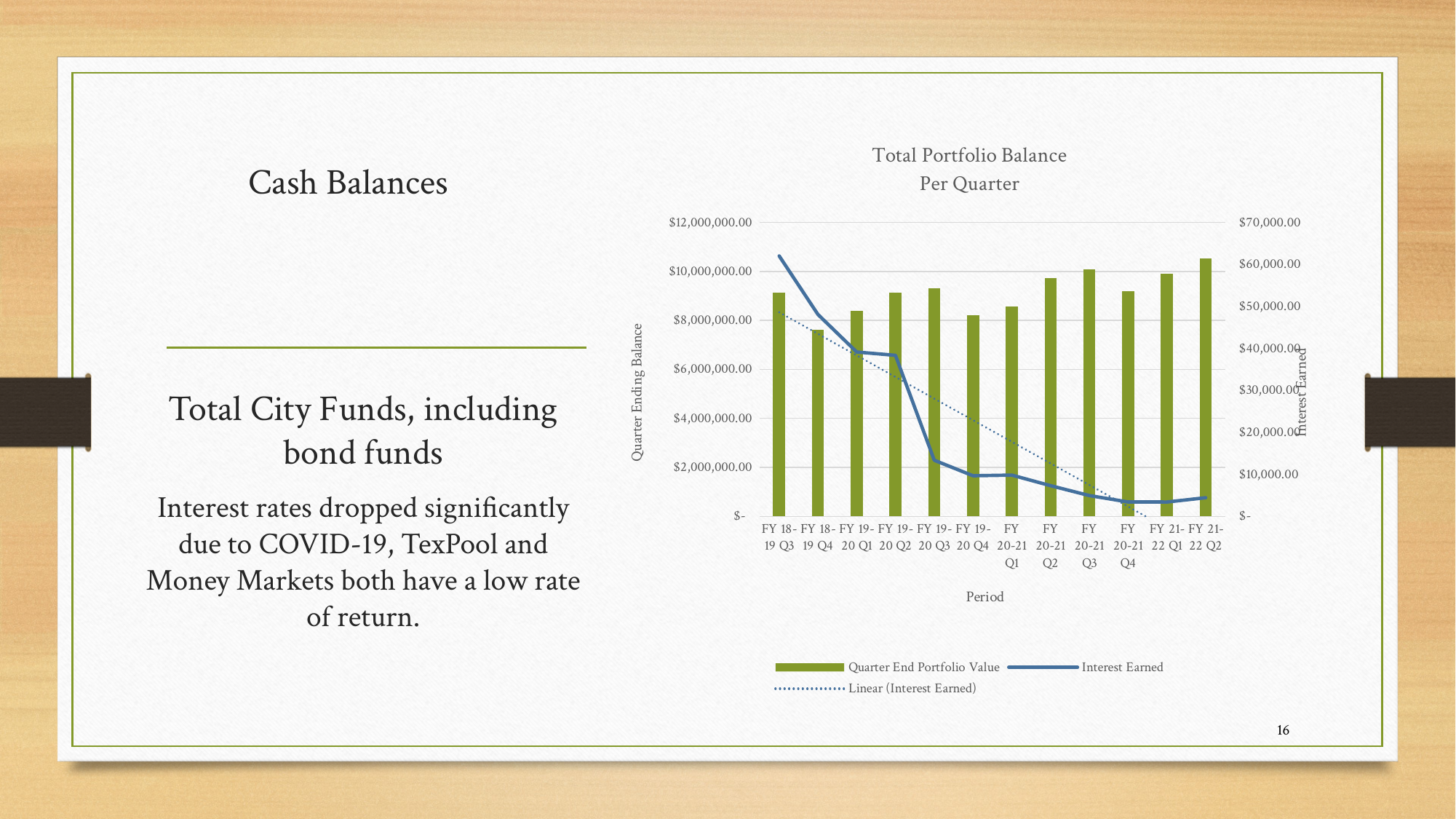

### Chart: Total Portfolio Balance
Per Quarter

| Category | Quarter End Portfolio Value | Interest Earned |
|---|---|---|
| FY 18-19 Q3 | 9124074.7 | 62045.62 |
| FY 18-19 Q4 | 7632035.88 | 48122.53 |
| FY 19-20 Q1 | 8390088.04 | 39157.0 |
| FY 19-20 Q2 | 9151555.05 | 38370.55 |
| FY 19-20 Q3 | 9300521.7 | 13371.87 |
| FY 19-20 Q4 | 8201760.16 | 9670.62 |
| FY 20-21 Q1 | 8565324.59 | 9825.34 |
| FY 20-21 Q2 | 9740315.93 | 7306.99 |
| FY 20-21 Q3 | 10082558.68 | 4953.51 |
| FY 20-21 Q4 | 9197091.66 | 3428.15 |
| FY 21-22 Q1 | 9908135.53 | 3410.7200000000003 |
| FY 21-22 Q2 | 10547666.4 | 4442.11 |
# Cash Balances
Total City Funds, including bond funds
Interest rates dropped significantly due to COVID-19, TexPool and Money Markets both have a low rate of return.

16